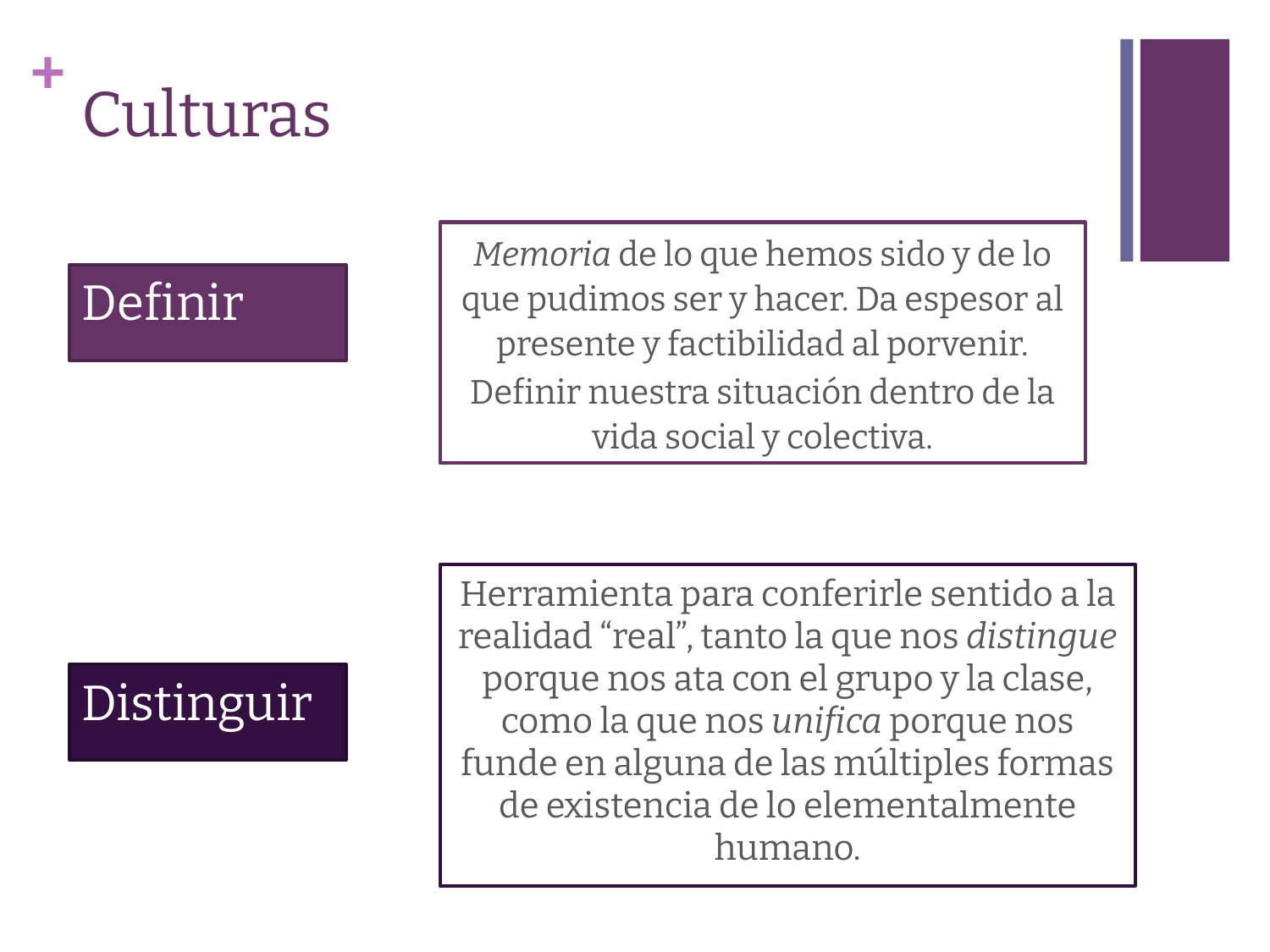

# Culturas
Memoria de lo que hemos sido y de lo que pudimos ser y hacer. Da espesor al presente y factibilidad al porvenir.
Definir nuestra situación dentro de la vida social y colectiva.

Definir
Herramienta para conferirle sentido a la realidad “real”, tanto la que nos distingue porque nos ata con el grupo y la clase, como la que nos unifica porque nos funde en alguna de las múltiples formas de existencia de lo elementalmente humano.
Distinguir